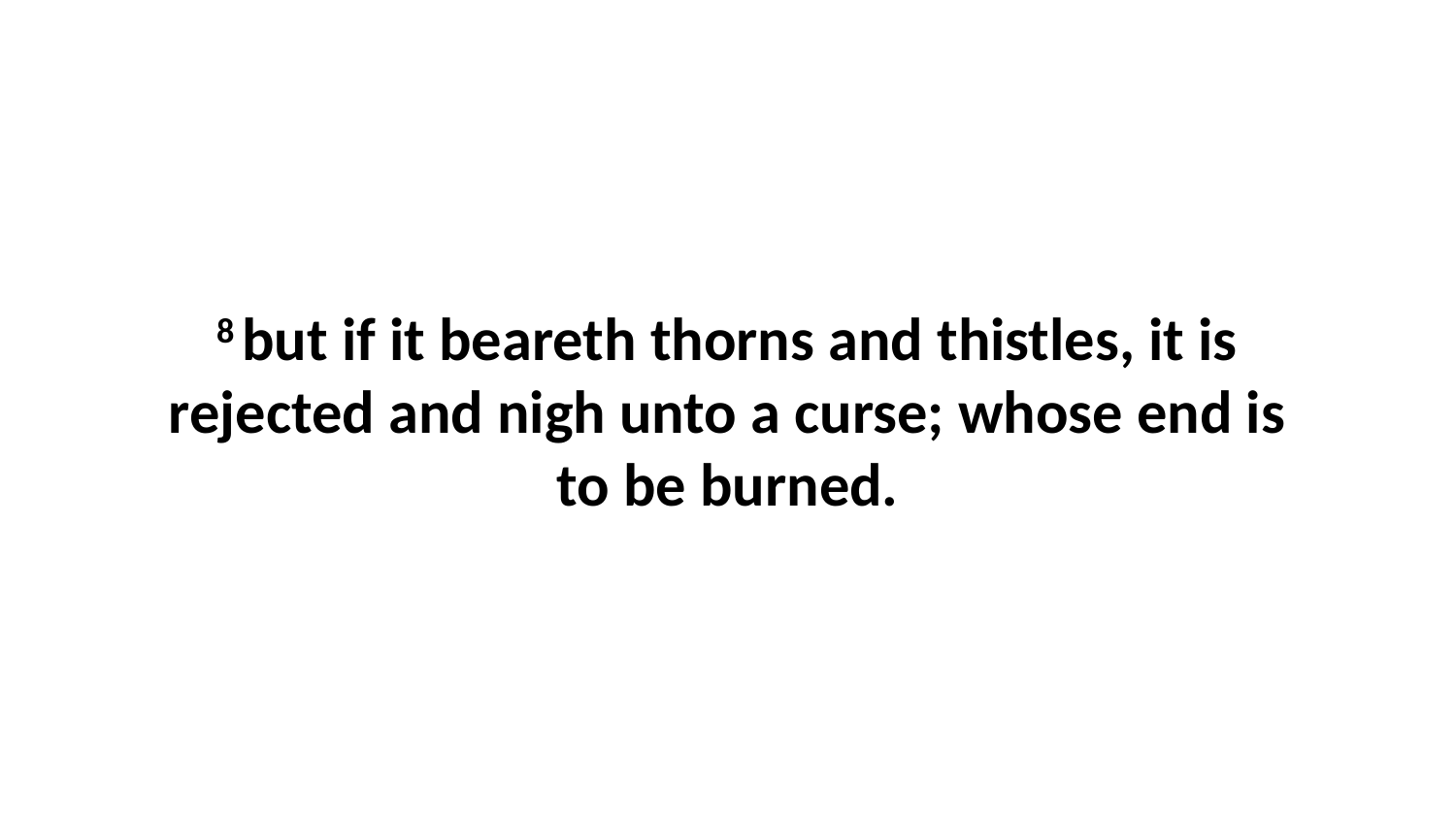

8 but if it beareth thorns and thistles, it is rejected and nigh unto a curse; whose end is to be burned.